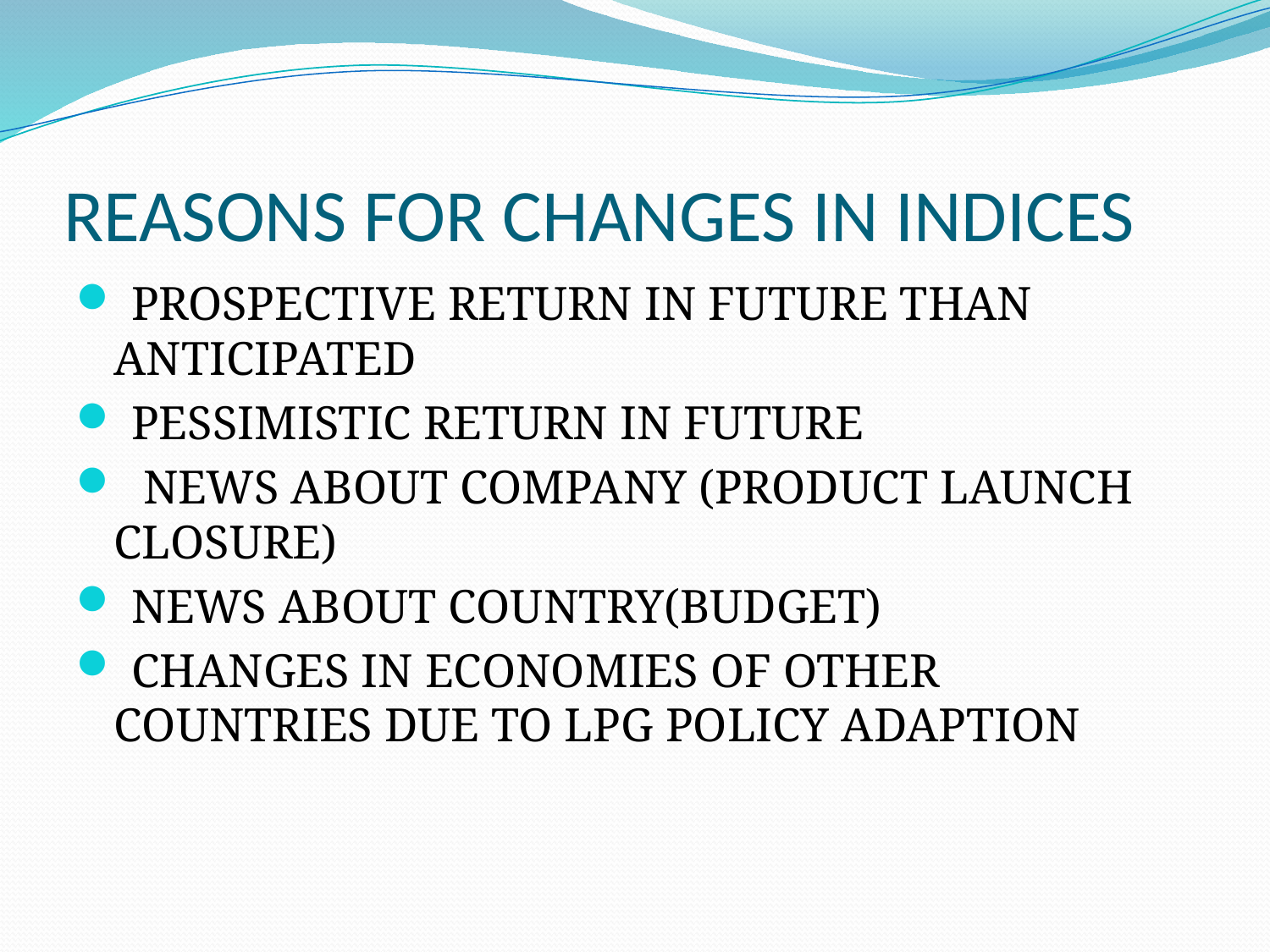

# REASONS FOR CHANGES IN INDICES
 PROSPECTIVE RETURN IN FUTURE THAN ANTICIPATED
 PESSIMISTIC RETURN IN FUTURE
  NEWS ABOUT COMPANY (PRODUCT LAUNCH CLOSURE)
 NEWS ABOUT COUNTRY(BUDGET)
 CHANGES IN ECONOMIES OF OTHER COUNTRIES DUE TO LPG POLICY ADAPTION